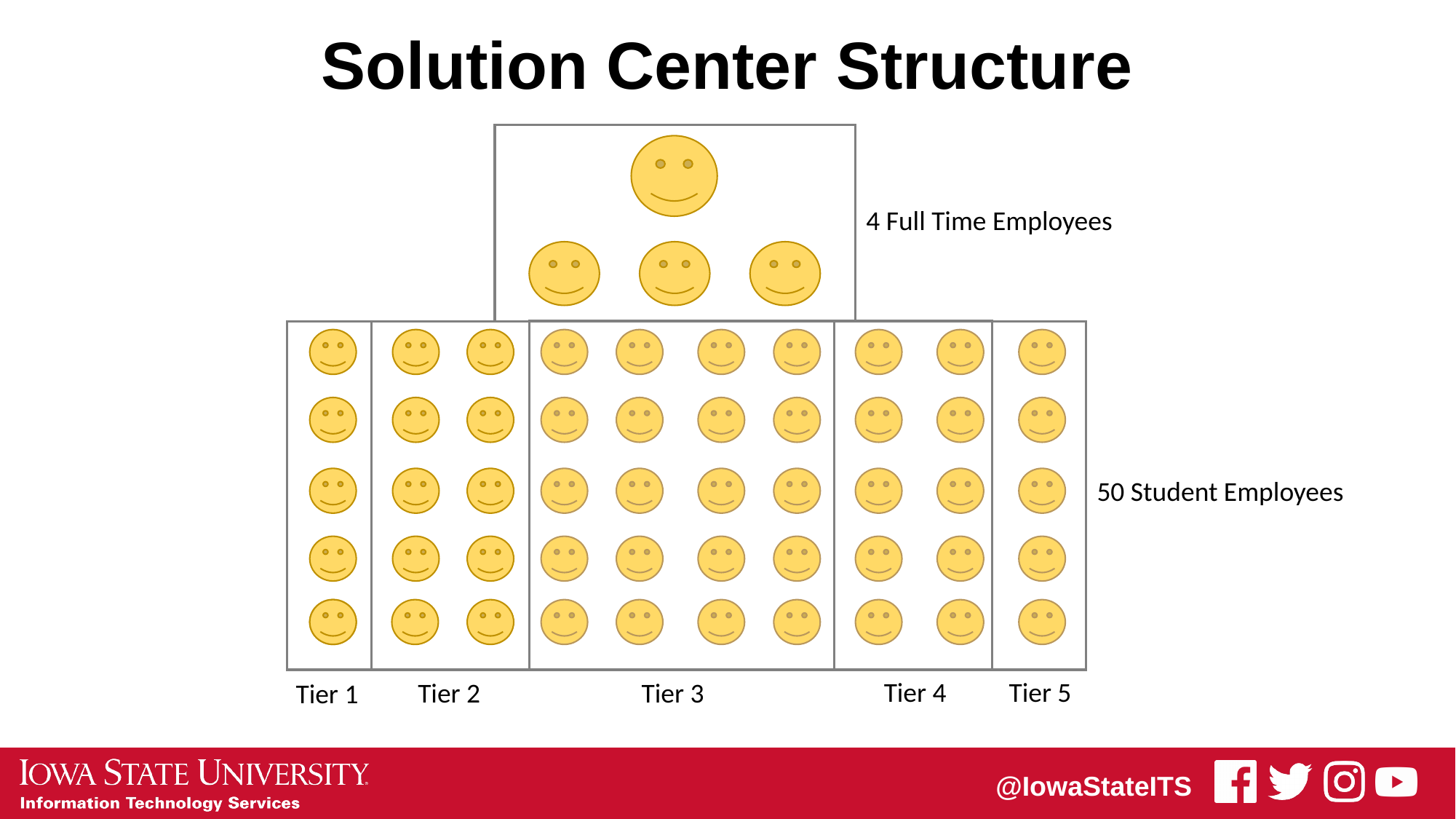

# Solution Center Structure

4 Full Time Employees

50 Student Employees

Tier 4
Tier 5
Tier 3
Tier 2
Tier 1